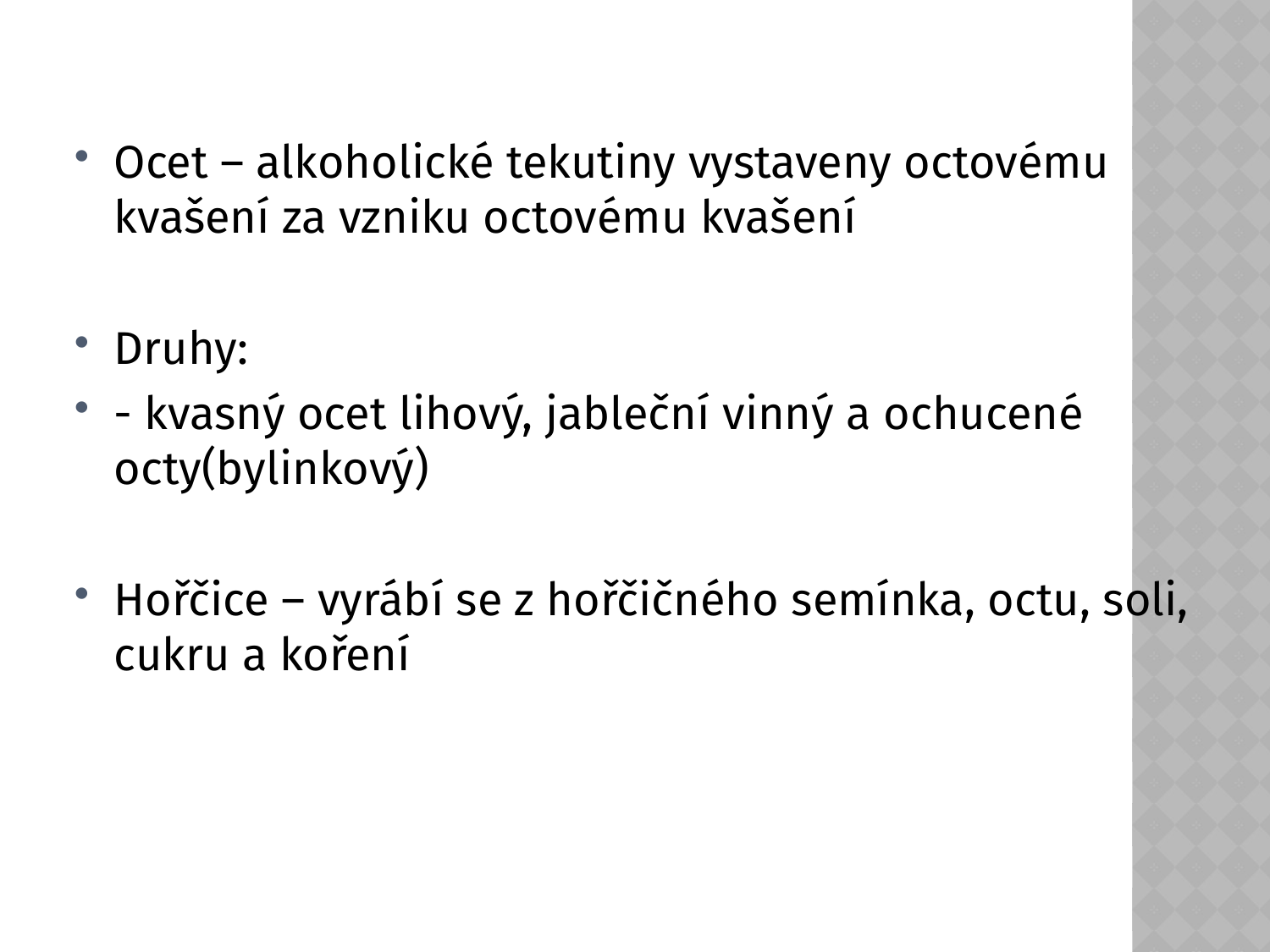

#
Ocet – alkoholické tekutiny vystaveny octovému kvašení za vzniku octovému kvašení

Druhy:
- kvasný ocet lihový, jableční vinný a ochucené octy(bylinkový)

Hořčice – vyrábí se z hořčičného semínka, octu, soli, cukru a koření